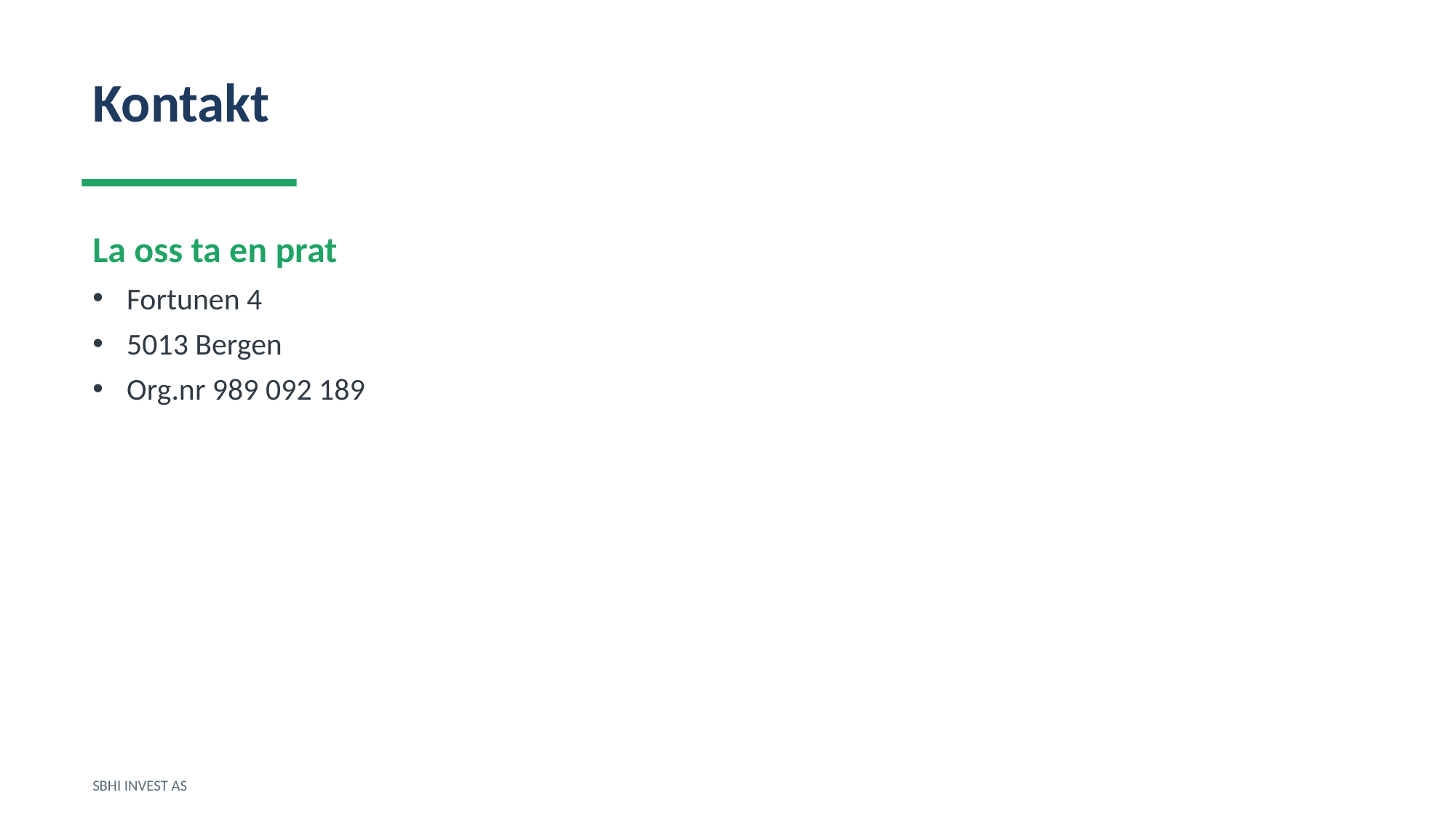

Kontakt

La oss ta en prat
Fortunen 4
5013 Bergen
Org.nr 989 092 189
SBHI INVEST AS